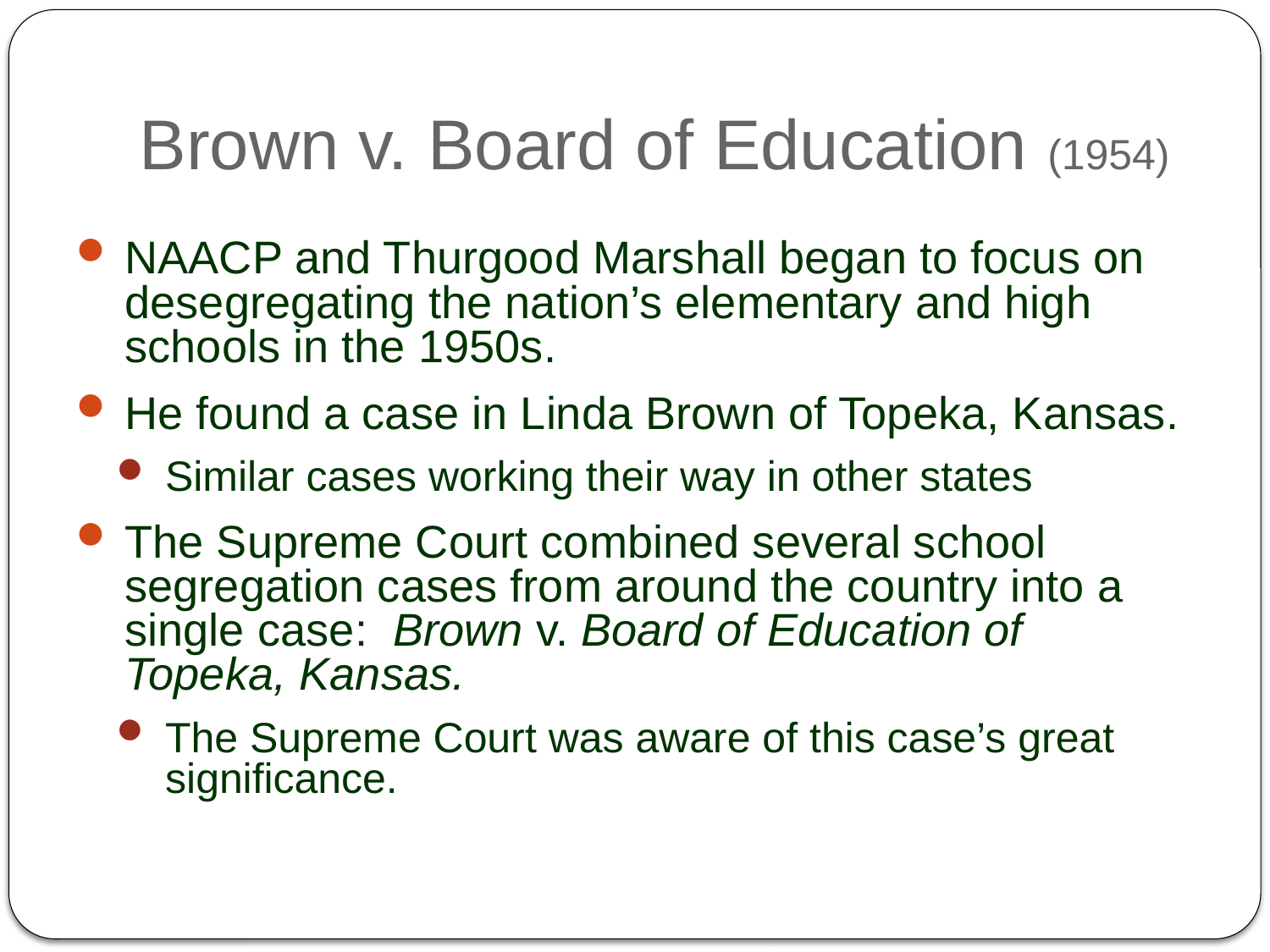

# Brown v. Board of Education (1954)
NAACP and Thurgood Marshall began to focus on desegregating the nation’s elementary and high schools in the 1950s.
He found a case in Linda Brown of Topeka, Kansas.
Similar cases working their way in other states
The Supreme Court combined several school segregation cases from around the country into a single case:  Brown v. Board of Education of Topeka, Kansas.
The Supreme Court was aware of this case’s great significance.